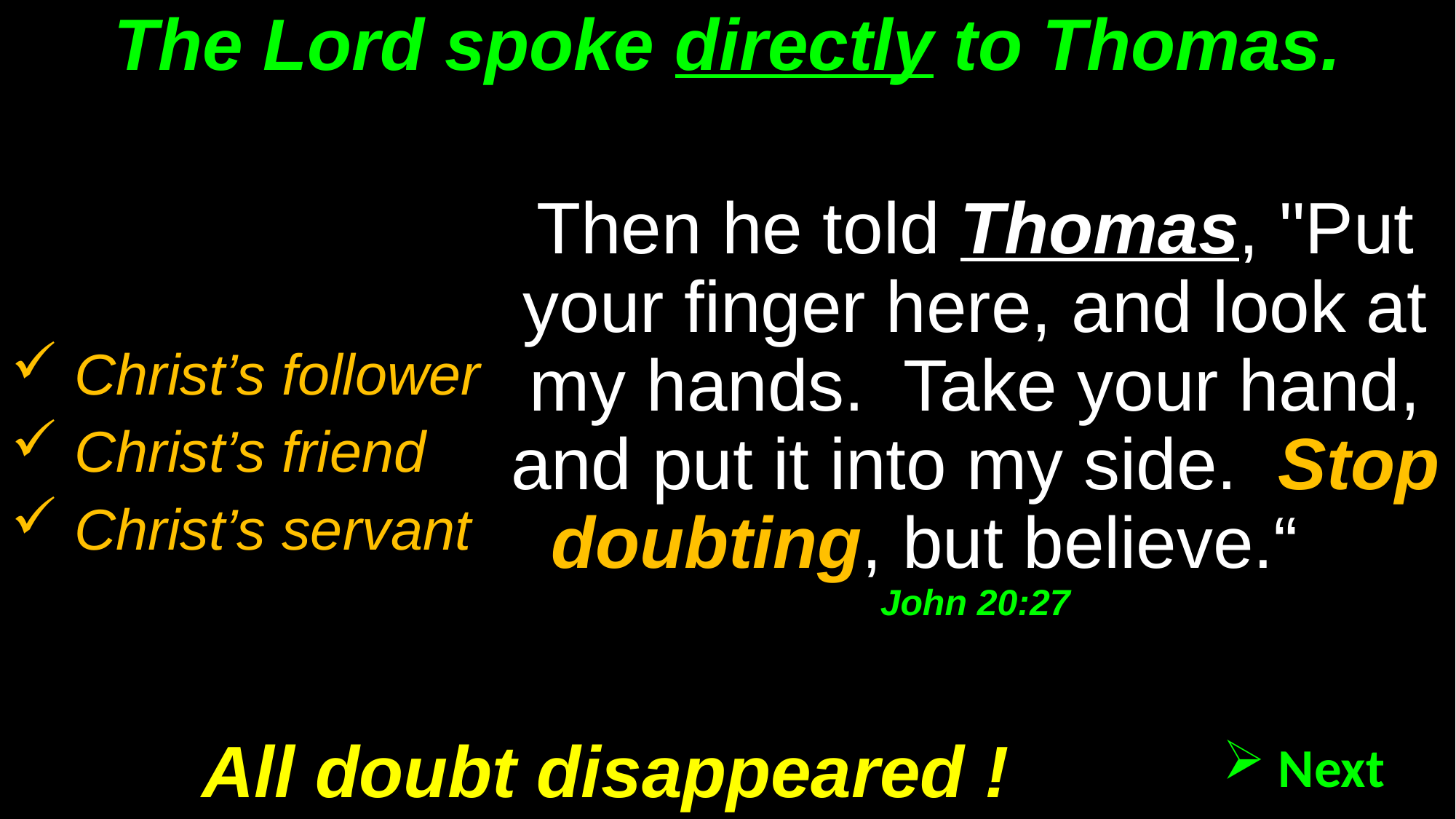

# The Lord spoke directly to Thomas.
Then he told Thomas, "Put your finger here, and look at my hands.  Take your hand, and put it into my side.  Stop doubting, but believe.“      John 20:27
 Christ’s follower
 Christ’s friend
 Christ’s servant
All doubt disappeared !
 Next